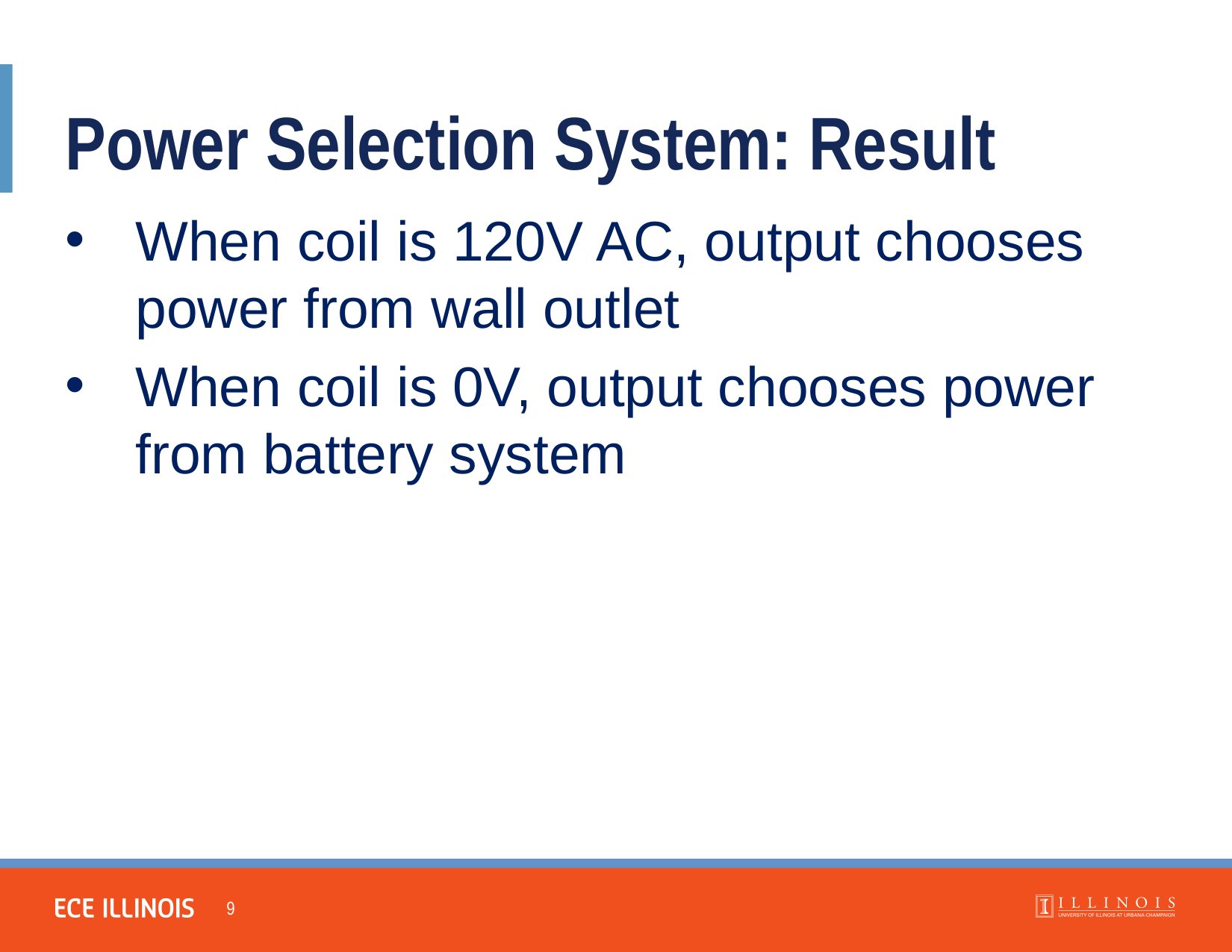

Power Selection System: Result
When coil is 120V AC, output chooses power from wall outlet
When coil is 0V, output chooses power from battery system